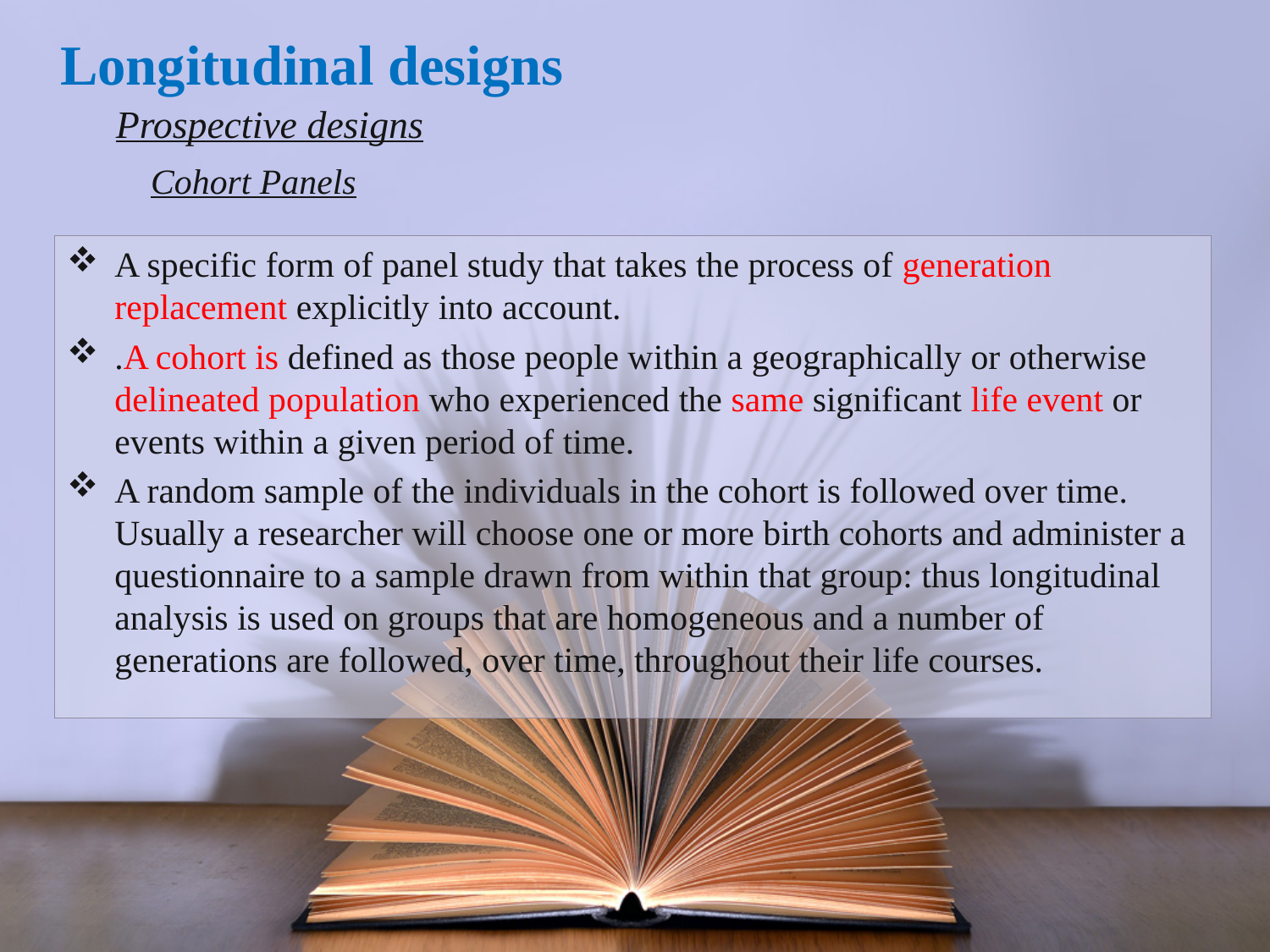

Longitudinal designs

Prospective designs

Cohort Panels
A specific form of panel study that takes the process of generation replacement explicitly into account.
.A cohort is defined as those people within a geographically or otherwise delineated population who experienced the same significant life event or events within a given period of time.
A random sample of the individuals in the cohort is followed over time. Usually a researcher will choose one or more birth cohorts and administer a questionnaire to a sample drawn from within that group: thus longitudinal analysis is used on groups that are homogeneous and a number of generations are followed, over time, throughout their life courses.